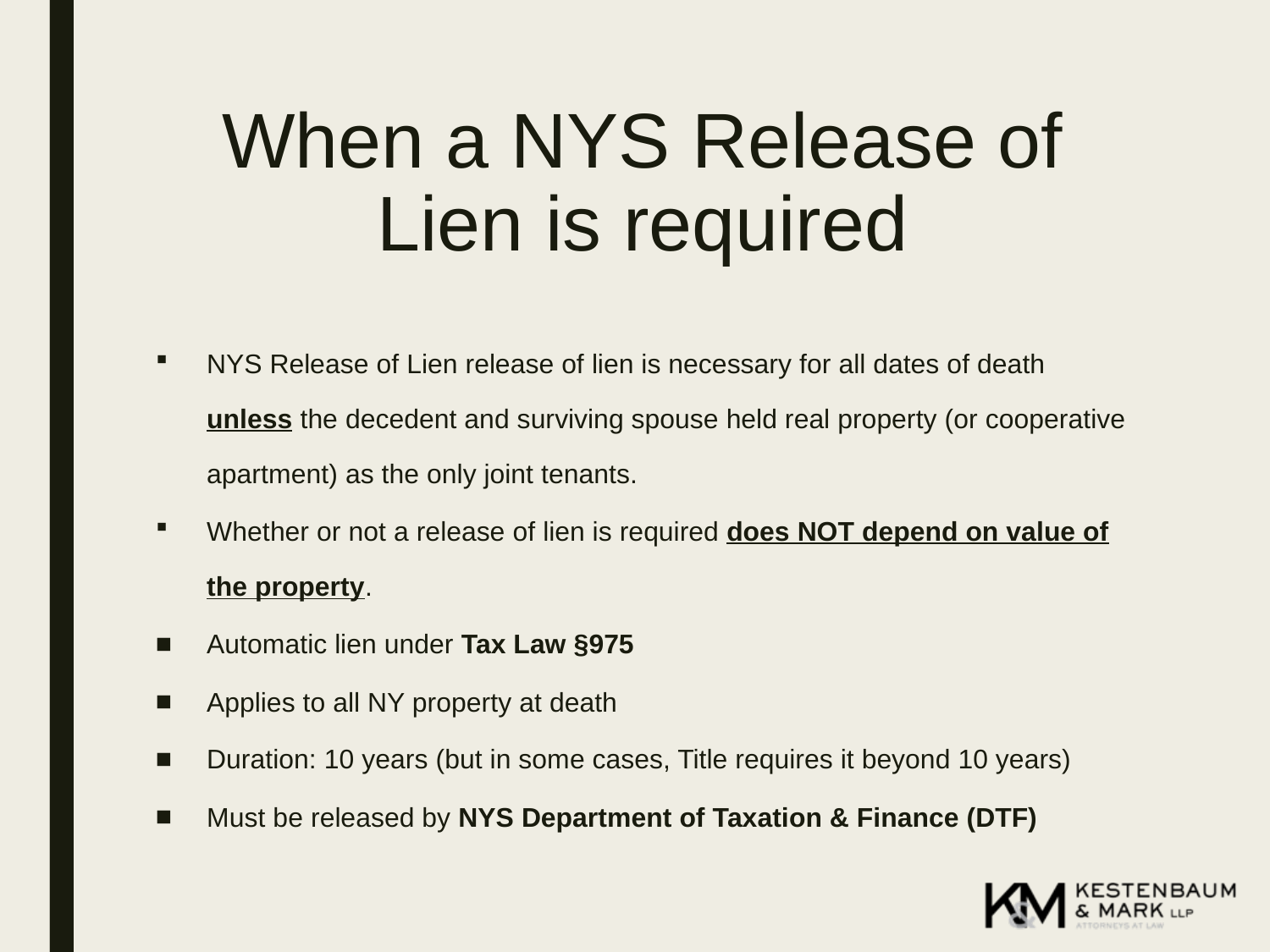

# When a NYS Release of Lien is required
NYS Release of Lien release of lien is necessary for all dates of death unless the decedent and surviving spouse held real property (or cooperative apartment) as the only joint tenants.
Whether or not a release of lien is required does NOT depend on value of the property.
Automatic lien under Tax Law §975
Applies to all NY property at death
Duration: 10 years (but in some cases, Title requires it beyond 10 years)
Must be released by NYS Department of Taxation & Finance (DTF)